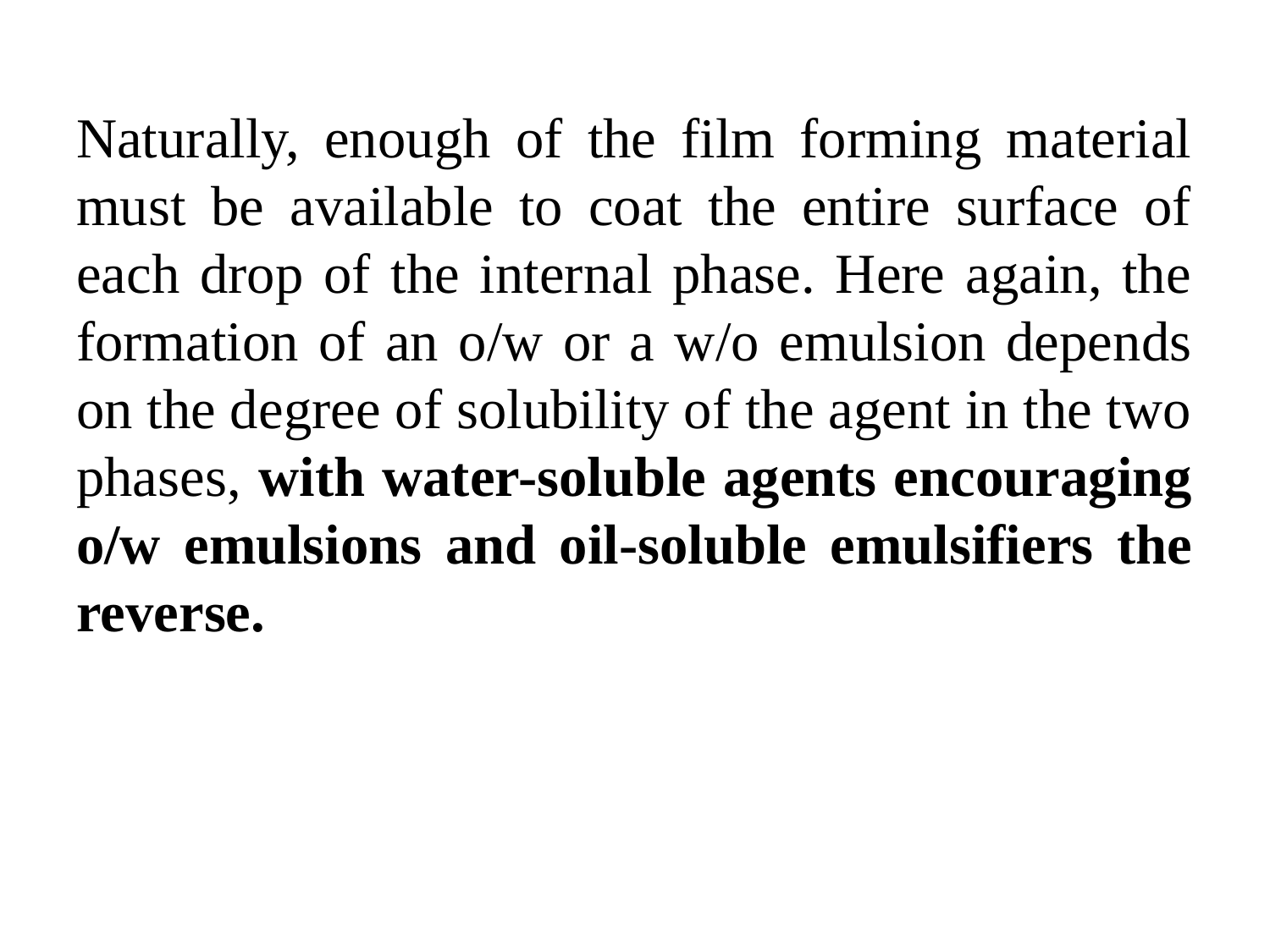

Naturally, enough of the film forming material must be available to coat the entire surface of each drop of the internal phase. Here again, the formation of an o/w or a w/o emulsion depends on the degree of solubility of the agent in the two phases, with water-soluble agents encouraging o/w emulsions and oil-soluble emulsifiers the reverse.